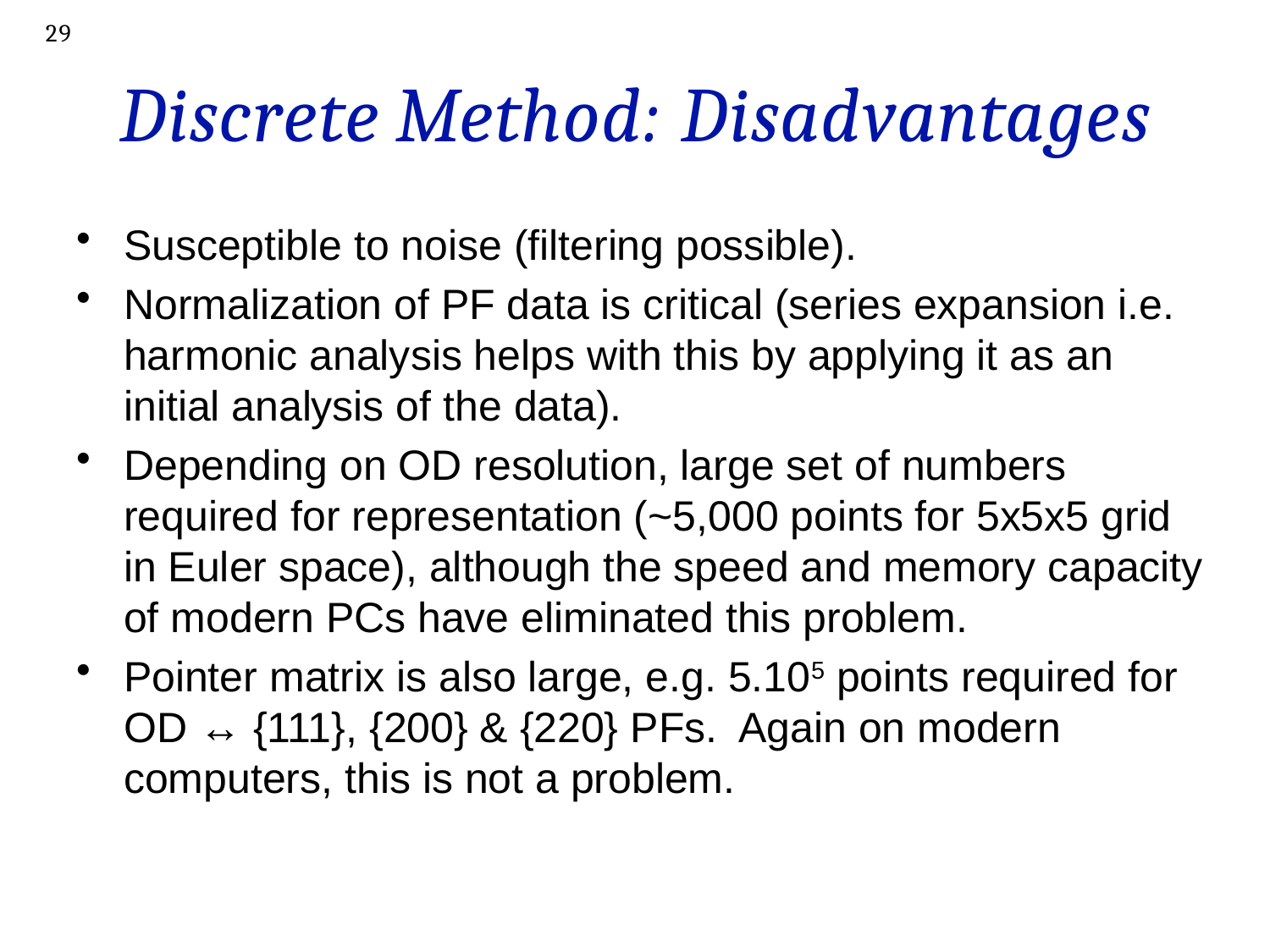

29
# Discrete Method: Disadvantages
Susceptible to noise (filtering possible).
Normalization of PF data is critical (series expansion i.e. harmonic analysis helps with this by applying it as an initial analysis of the data).
Depending on OD resolution, large set of numbers required for representation (~5,000 points for 5x5x5 grid in Euler space), although the speed and memory capacity of modern PCs have eliminated this problem.
Pointer matrix is also large, e.g. 5.105 points required for OD ↔ {111}, {200} & {220} PFs.  Again on modern computers, this is not a problem.